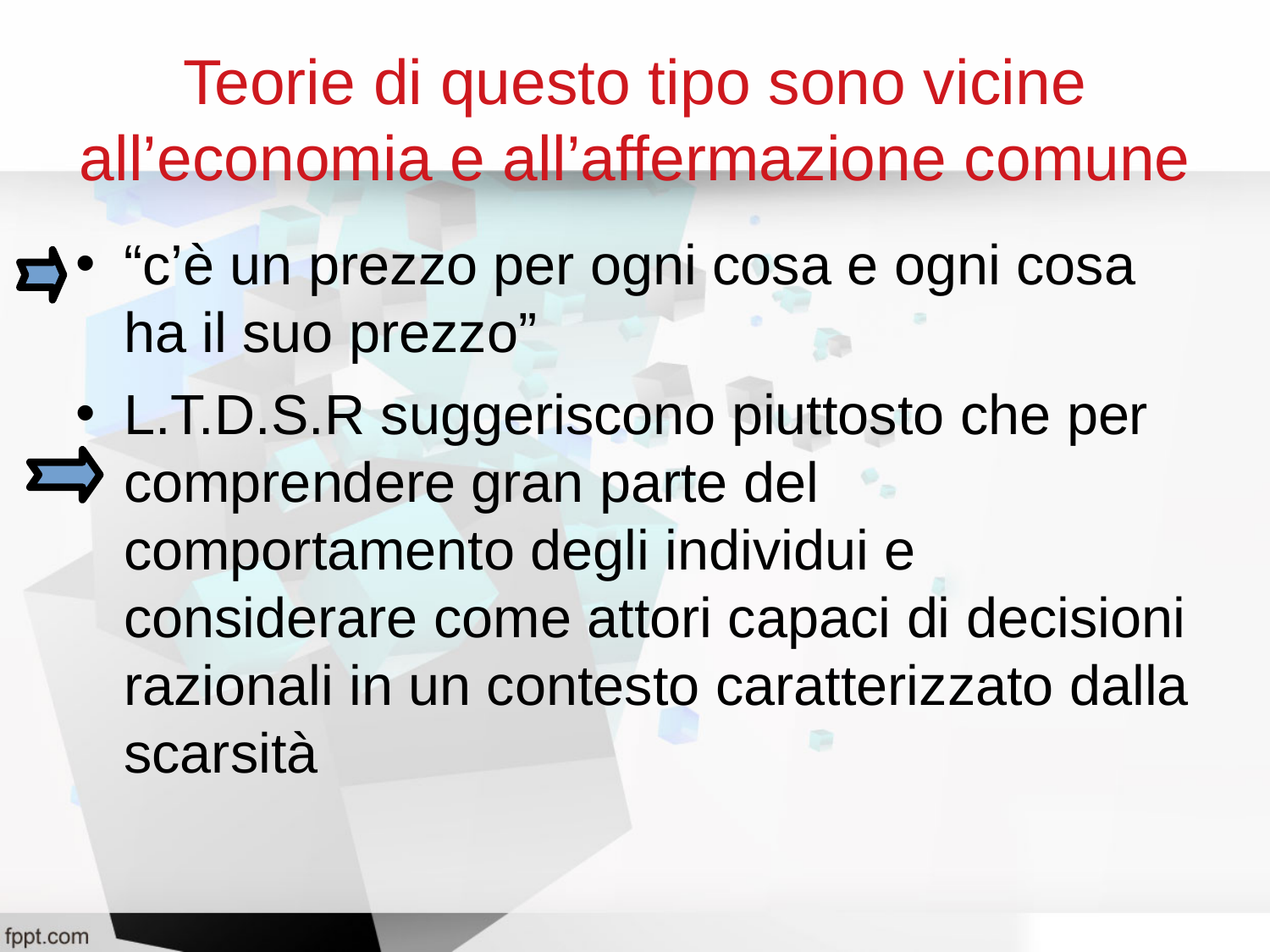

“c’è un prezzo per ogni cosa e ogni cosa ha il suo prezzo”
L.T.D.S.R suggeriscono piuttosto che per comprendere gran parte del comportamento degli individui e considerare come attori capaci di decisioni razionali in un contesto caratterizzato dalla scarsità
Teorie di questo tipo sono vicine all’economia e all’affermazione comune